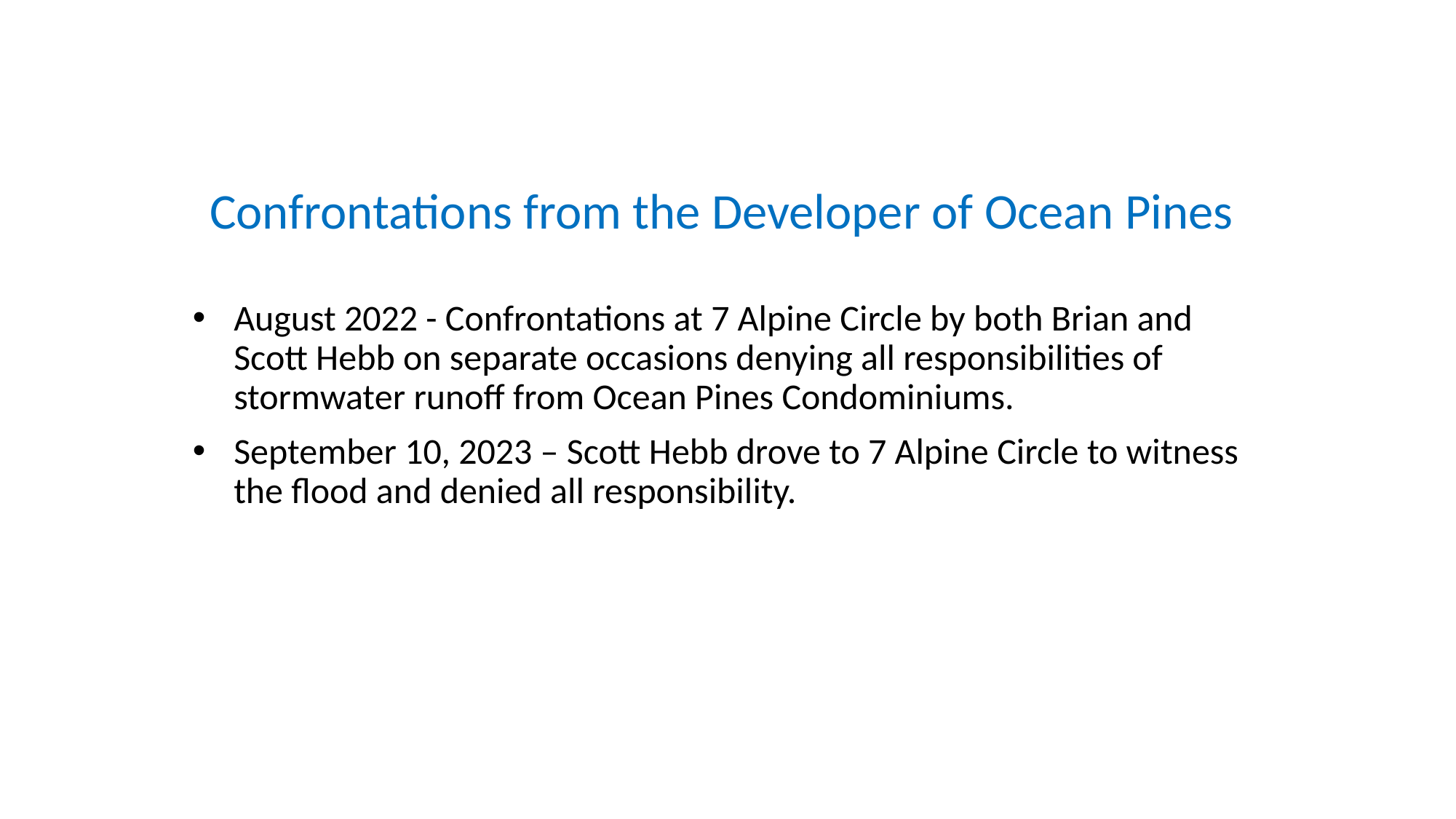

# Confrontations from the Developer of Ocean Pines
August 2022 - Confrontations at 7 Alpine Circle by both Brian and Scott Hebb on separate occasions denying all responsibilities of stormwater runoff from Ocean Pines Condominiums.
September 10, 2023 – Scott Hebb drove to 7 Alpine Circle to witness the flood and denied all responsibility.